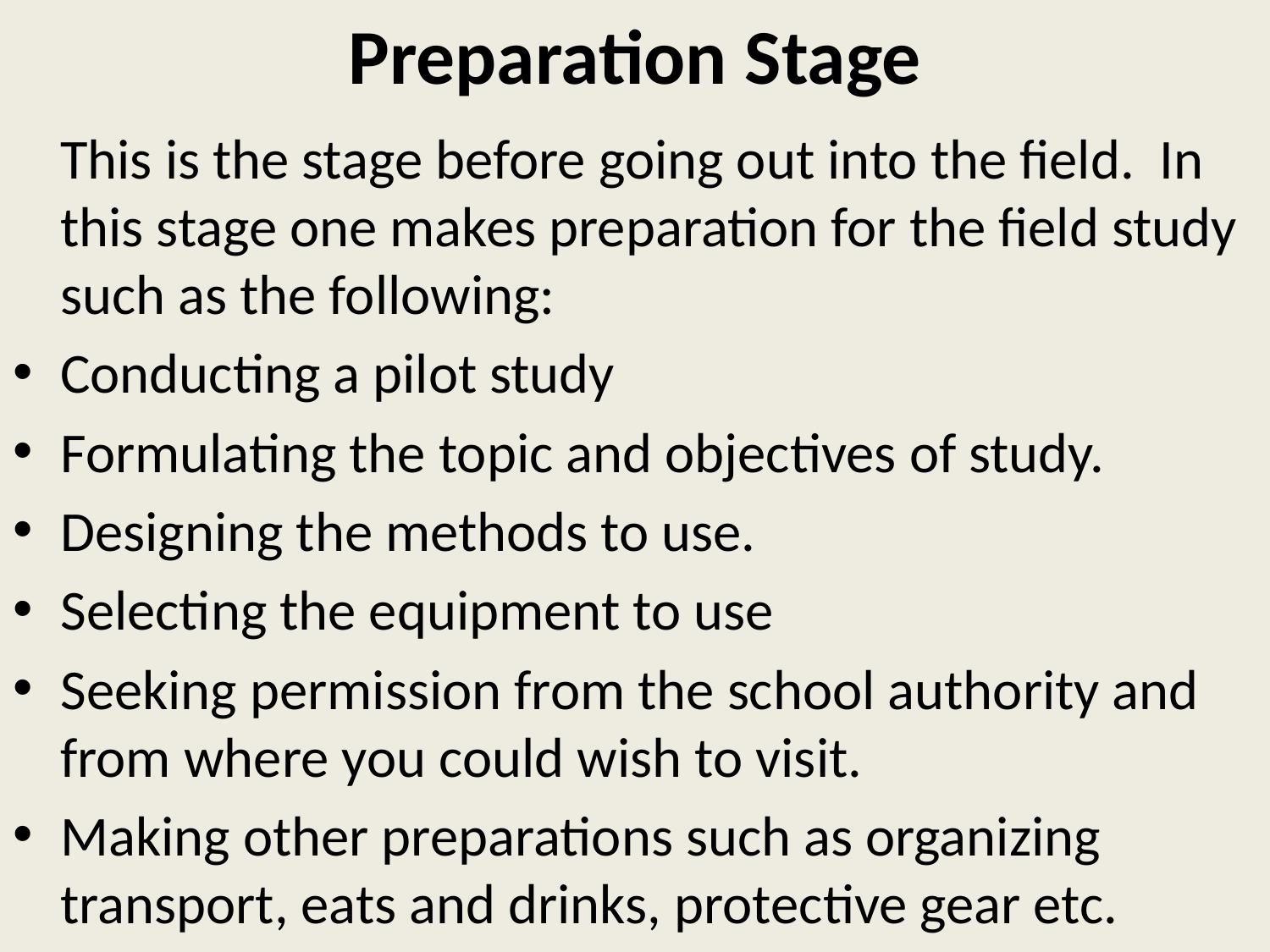

# Preparation Stage
	This is the stage before going out into the field.  In this stage one makes preparation for the field study such as the following:
Conducting a pilot study
Formulating the topic and objectives of study.
Designing the methods to use.
Selecting the equipment to use
Seeking permission from the school authority and from where you could wish to visit.
Making other preparations such as organizing transport, eats and drinks, protective gear etc.